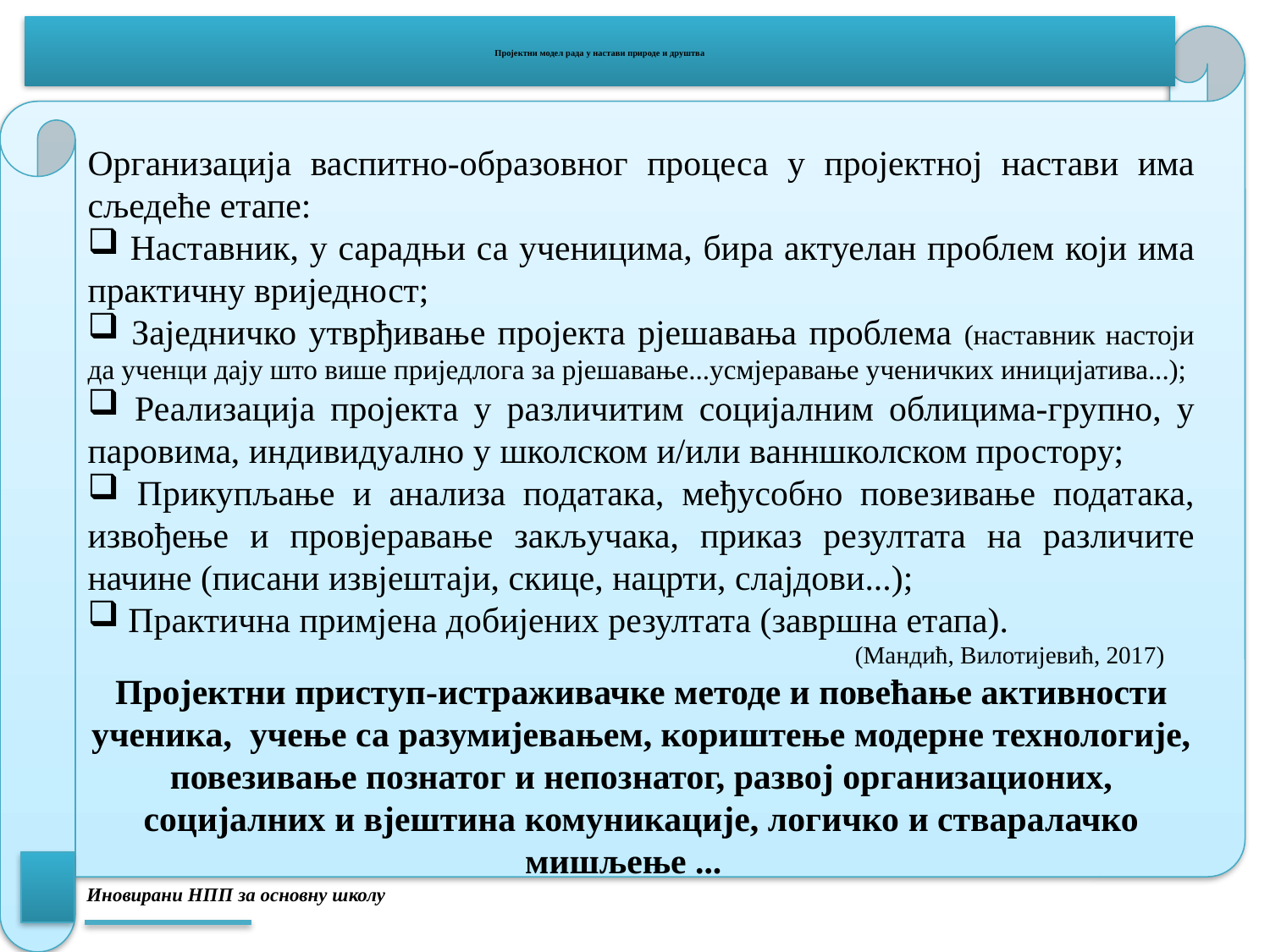

# Пројектни модел рада у настави природе и друштва

Организација васпитно-образовног процеса у пројектној настави има сљедеће етапе:
 Наставник, у сарадњи са ученицима, бира актуелан проблем који има практичну вриједност;
 Заједничко утврђивање пројекта рјешавања проблема (наставник настоји да ученци дају што више приједлога за рјешавање...усмјеравање ученичких иницијатива...);
 Реализација пројекта у различитим социјалним облицима-групно, у паровима, индивидуално у школском и/или ванншколском простору;
 Прикупљање и анализа података, међусобно повезивање података, извођење и провјеравање закључака, приказ резултата на различите начине (писани извјештаји, скице, нацрти, слајдови...);
 Практична примјена добијених резултата (завршна етапа).
                                                                                                                             (Мандић, Вилотијевић, 2017)
Пројектни приступ-истраживачке методе и повећање активности ученика,  учење са разумијевањем, кориштење модерне технологије, повезивање познатог и непознатог, развој организационих, социјалних и вјештина комуникације, логичко и стваралачко мишљење ...

Иновирани НПП за основну школу